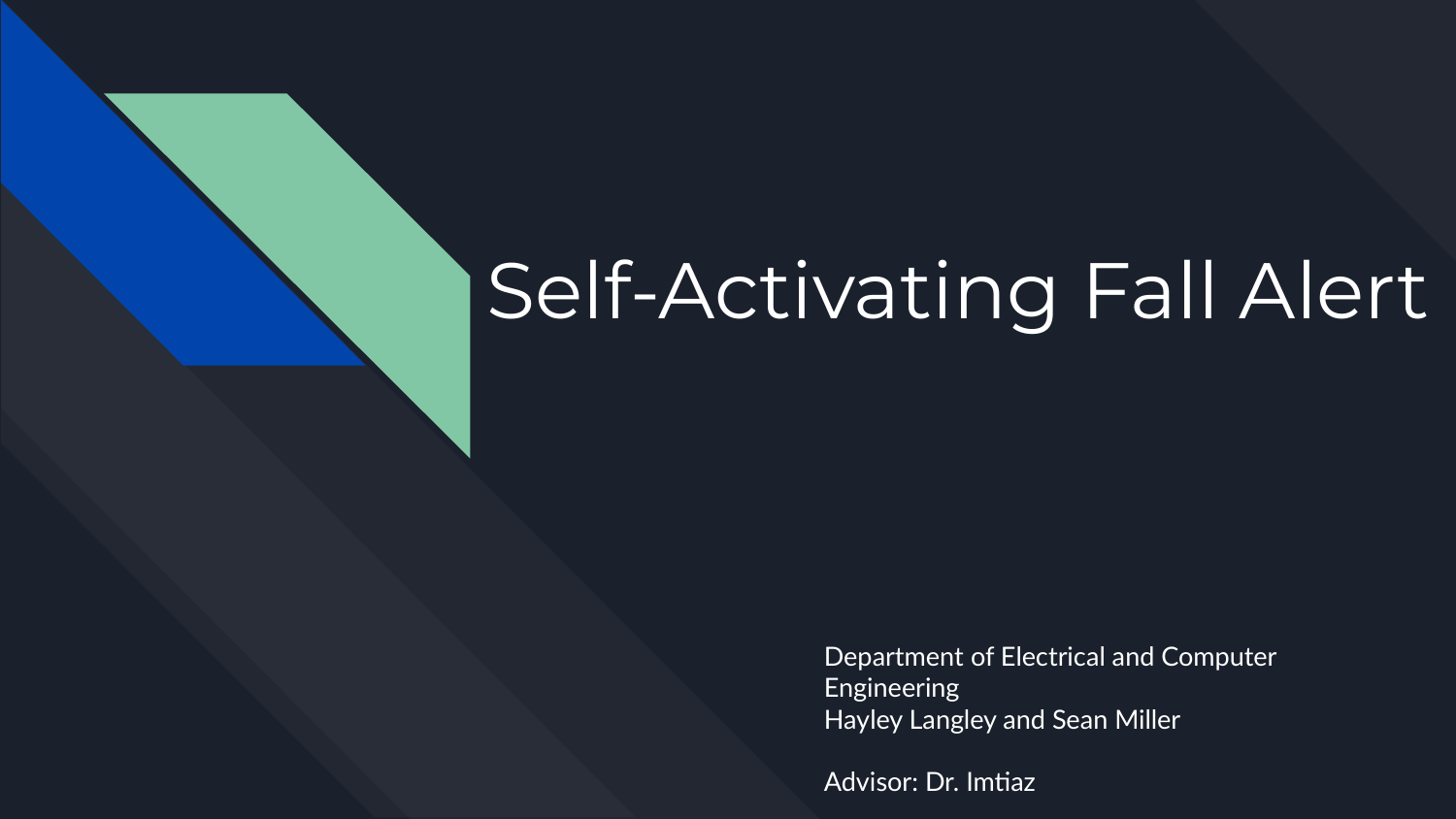

# Self-Activating Fall Alert
Department of Electrical and Computer Engineering
Hayley Langley and Sean Miller

Advisor: Dr. Imtiaz